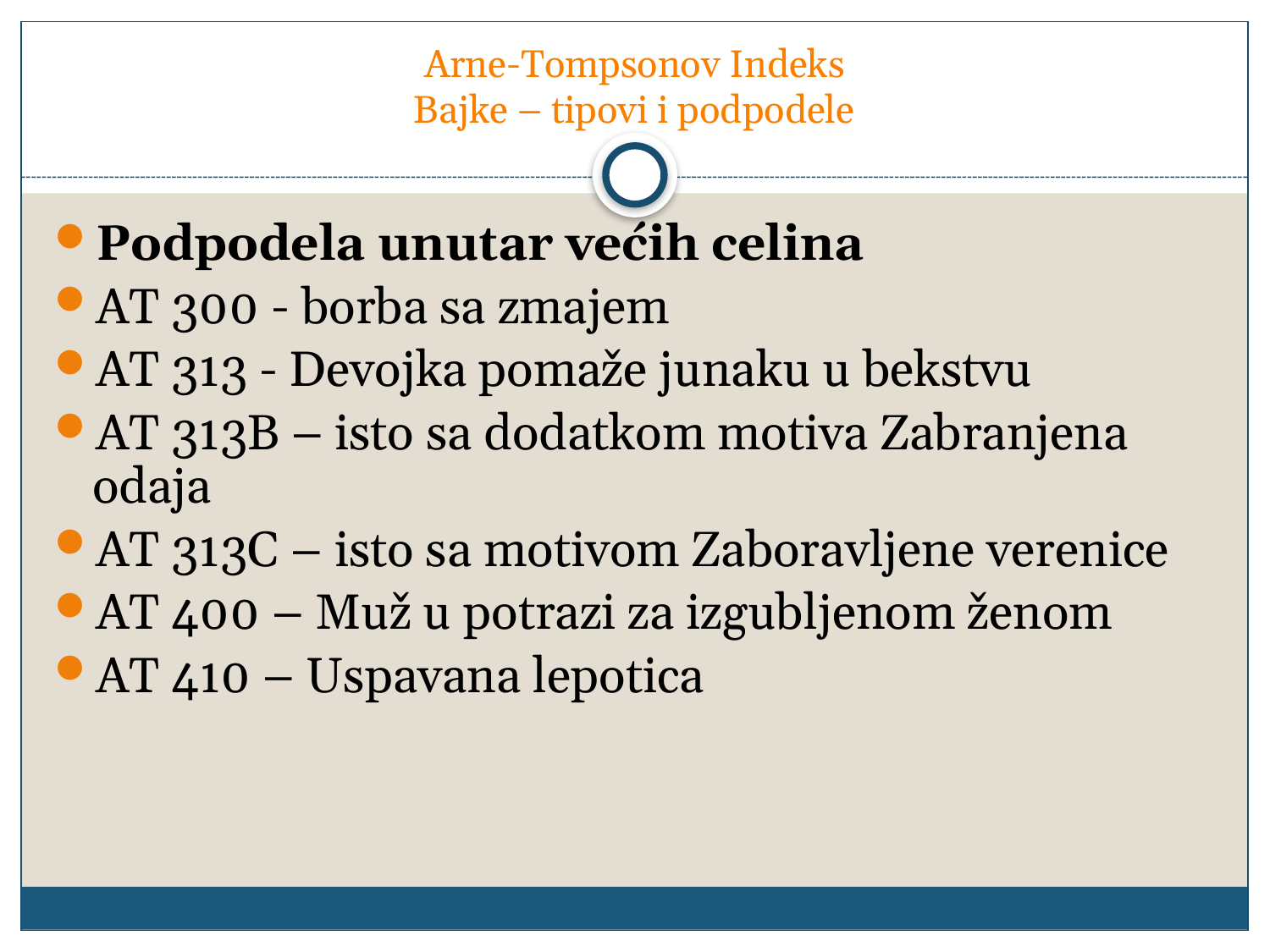

# Arne-Tompsonov Indeks Bajke – tipovi i podpodele
Podpodela unutar većih celina
AT 300 - borba sa zmajem
AT 313 - Devojka pomaže junaku u bekstvu
AT 313B – isto sa dodatkom motiva Zabranjena odaja
AT 313C – isto sa motivom Zaboravljene verenice
AT 400 – Muž u potrazi za izgubljenom ženom
AT 410 – Uspavana lepotica